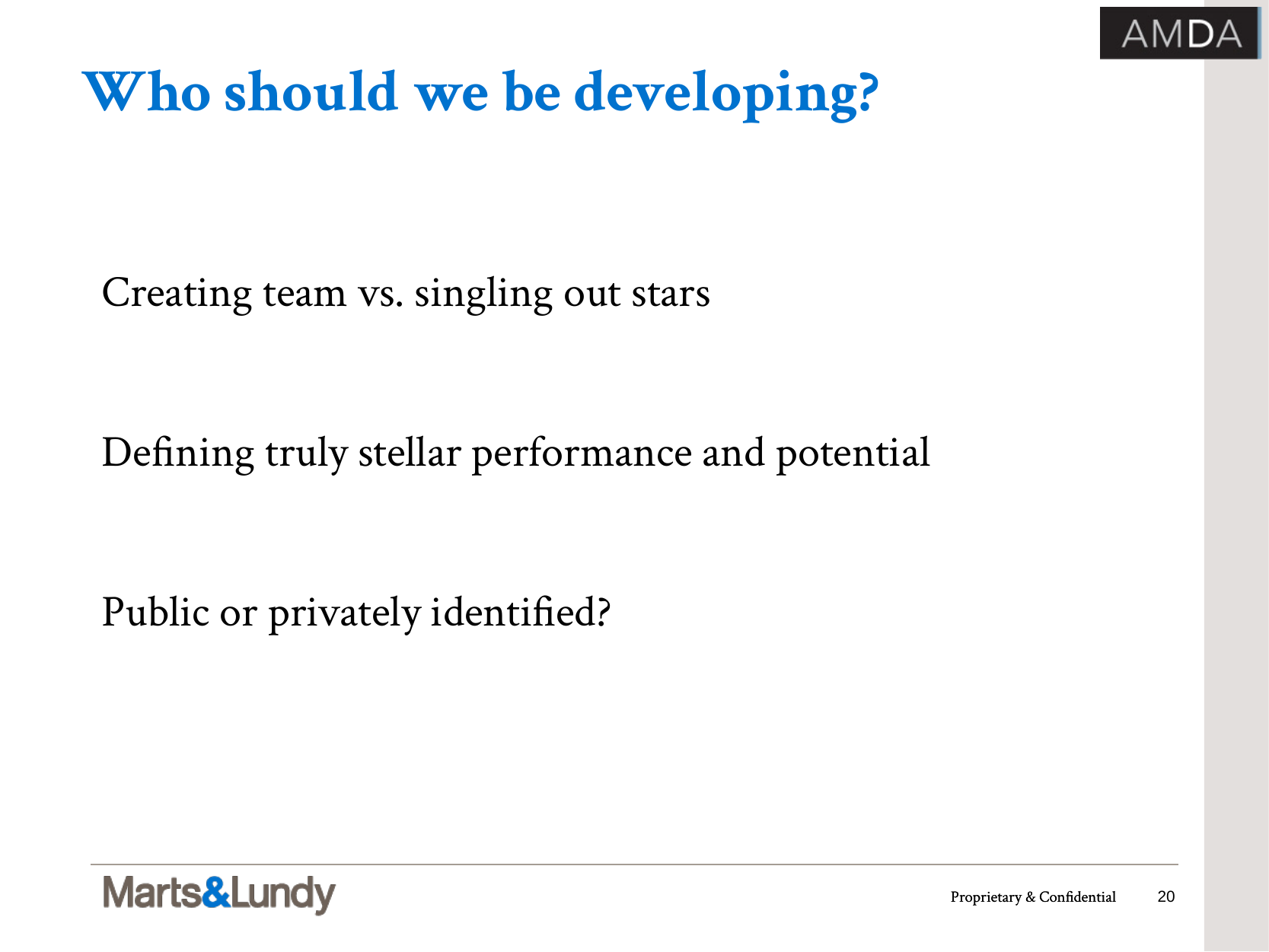

# Who should we be developing?

Creating team vs. singling out stars

Defining truly stellar performance and potential

Public or privately identified?